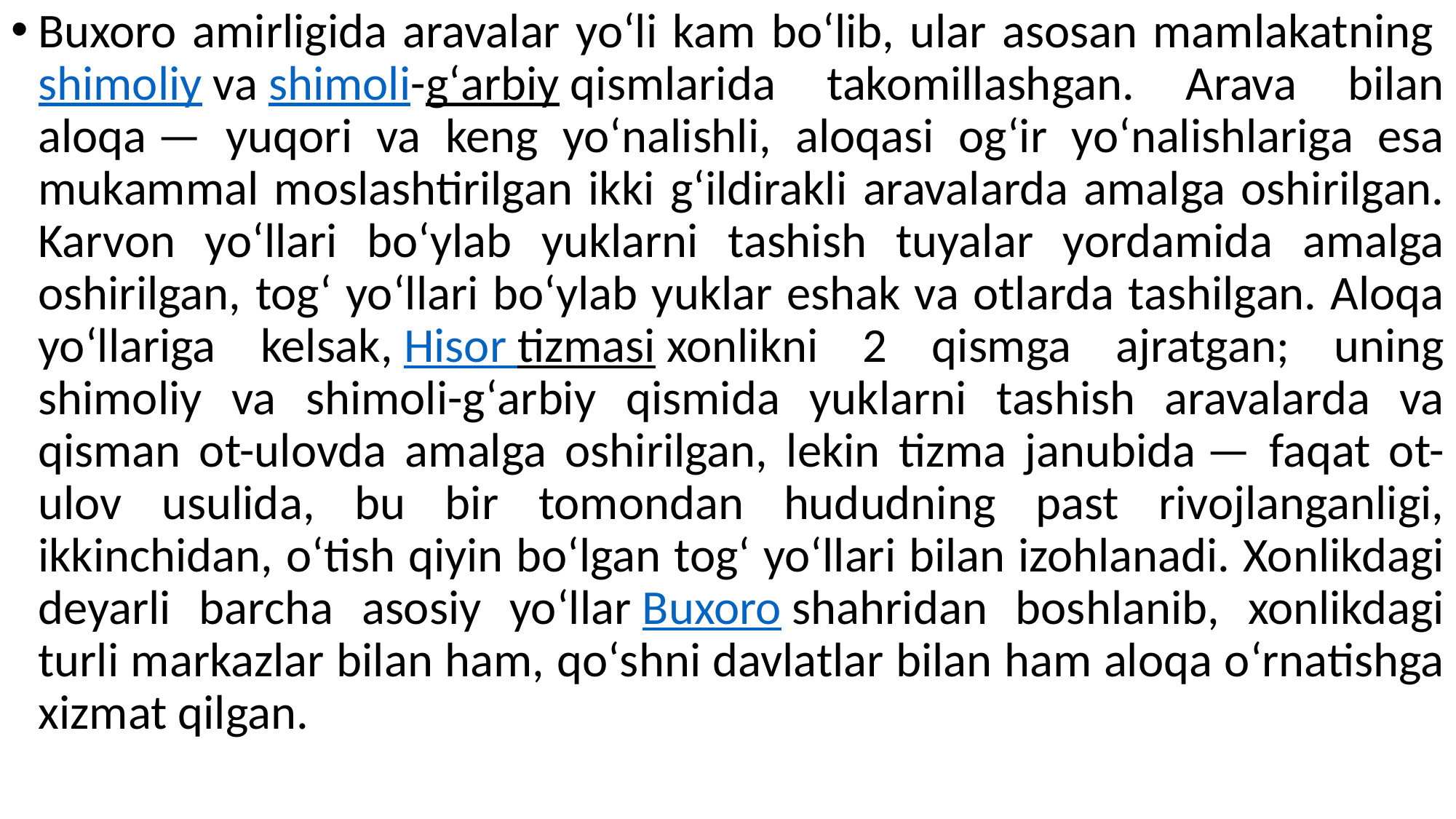

Buxoro amirligida aravalar yoʻli kam boʻlib, ular asosan mamlakatning shimoliy va shimoli-gʻarbiy qismlarida takomillashgan. Arava bilan aloqa — yuqori va keng yoʻnalishli, aloqasi ogʻir yoʻnalishlariga esa mukammal moslashtirilgan ikki gʻildirakli aravalarda amalga oshirilgan. Karvon yoʻllari boʻylab yuklarni tashish tuyalar yordamida amalga oshirilgan, togʻ yoʻllari boʻylab yuklar eshak va otlarda tashilgan. Aloqa yoʻllariga kelsak, Hisor tizmasi xonlikni 2 qismga ajratgan; uning shimoliy va shimoli-gʻarbiy qismida yuklarni tashish aravalarda va qisman ot-ulovda amalga oshirilgan, lekin tizma janubida — faqat ot-ulov usulida, bu bir tomondan hududning past rivojlanganligi, ikkinchidan, oʻtish qiyin boʻlgan togʻ yoʻllari bilan izohlanadi. Xonlikdagi deyarli barcha asosiy yoʻllar Buxoro shahridan boshlanib, xonlikdagi turli markazlar bilan ham, qoʻshni davlatlar bilan ham aloqa oʻrnatishga xizmat qilgan.